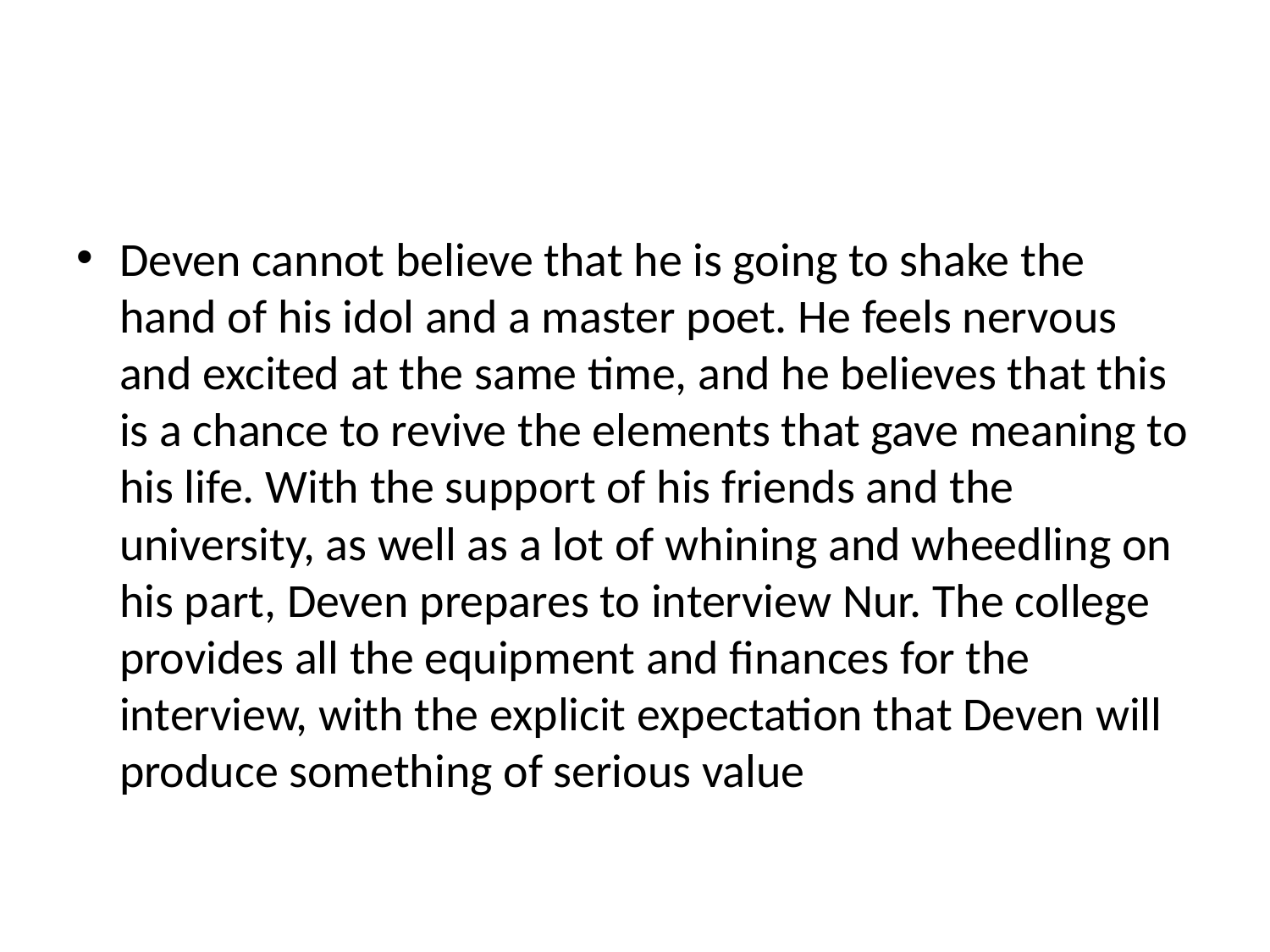

Deven cannot believe that he is going to shake the hand of his idol and a master poet. He feels nervous and excited at the same time, and he believes that this is a chance to revive the elements that gave meaning to his life. With the support of his friends and the university, as well as a lot of whining and wheedling on his part, Deven prepares to interview Nur. The college provides all the equipment and finances for the interview, with the explicit expectation that Deven will produce something of serious value